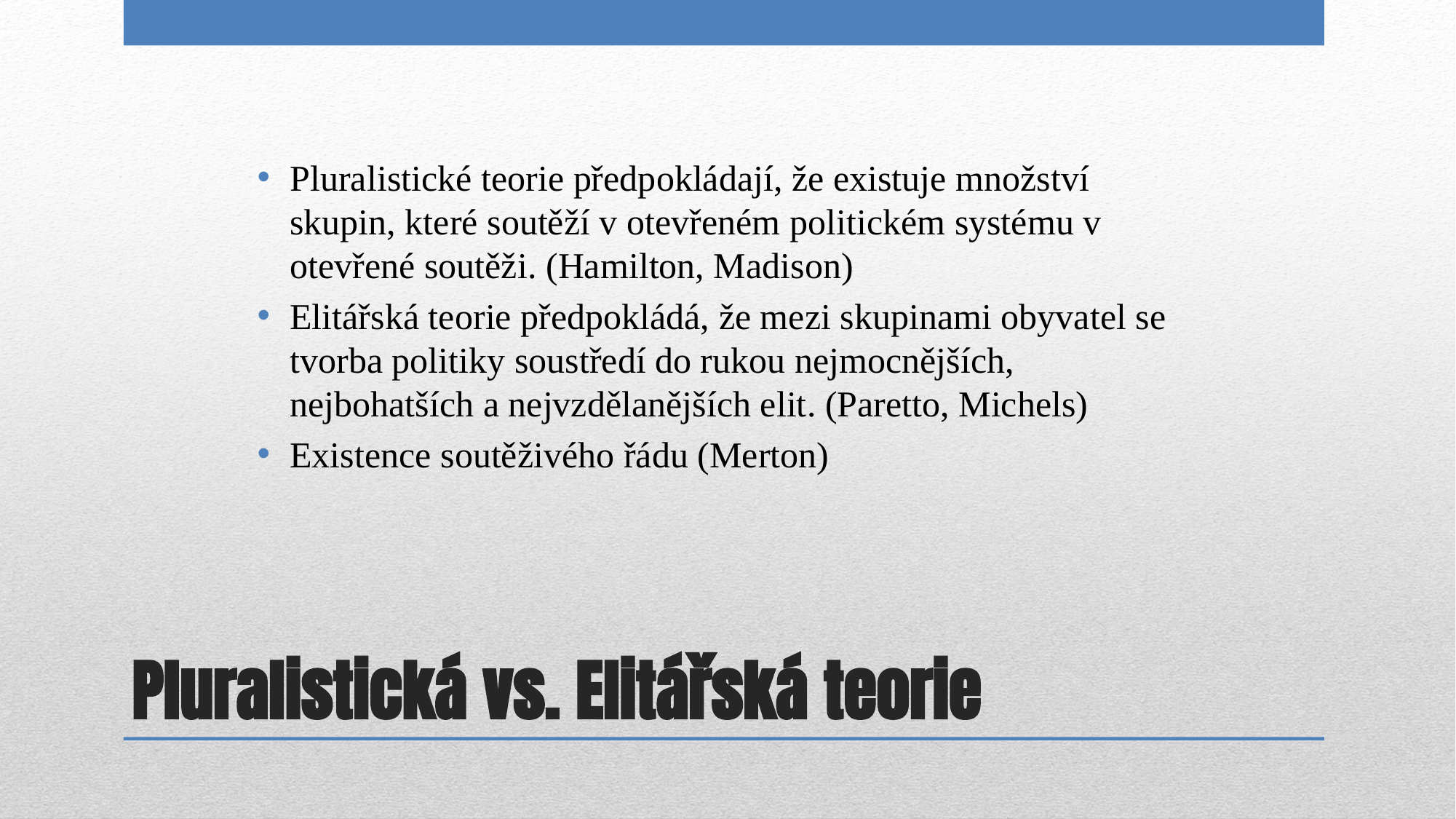

Pluralistické teorie předpokládají, že existuje množství skupin, které soutěží v otevřeném politickém systému v otevřené soutěži. (Hamilton, Madison)
Elitářská teorie předpokládá, že mezi skupinami obyvatel se tvorba politiky soustředí do rukou nejmocnějších, nejbohatších a nejvzdělanějších elit. (Paretto, Michels)
Existence soutěživého řádu (Merton)
# Pluralistická vs. Elitářská teorie